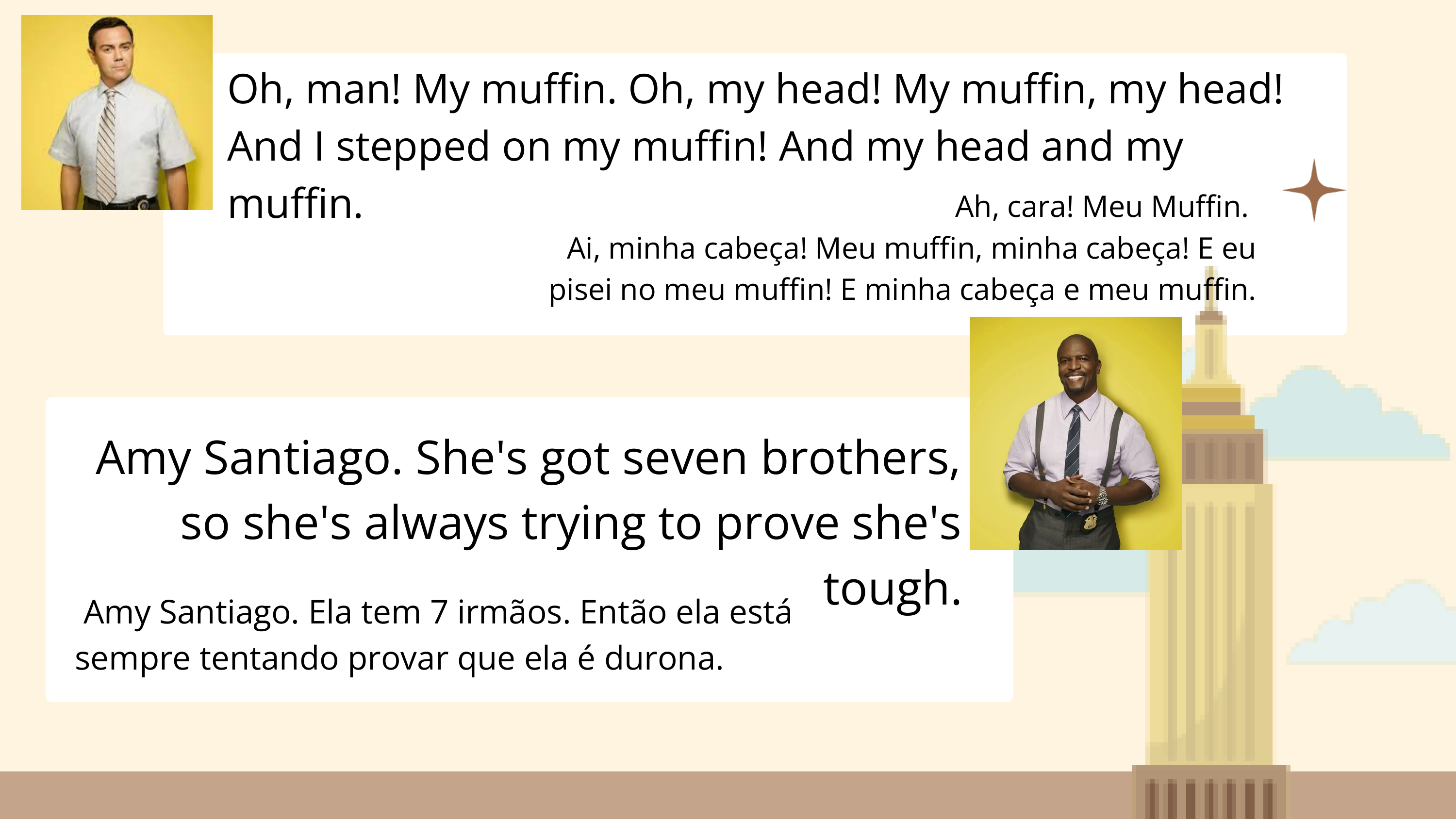

Oh, man! My muffin. Oh, my head! My muffin, my head! And I stepped on my muffin! And my head and my muffin.

 Ah, cara! Meu Muffin.
Ai, minha cabeça! Meu muffin, minha cabeça! E eu pisei no meu muffin! E minha cabeça e meu muffin.

Amy Santiago. She's got seven brothers, so she's always trying to prove she's tough.
 Amy Santiago. Ela tem 7 irmãos. Então ela está sempre tentando provar que ela é durona.